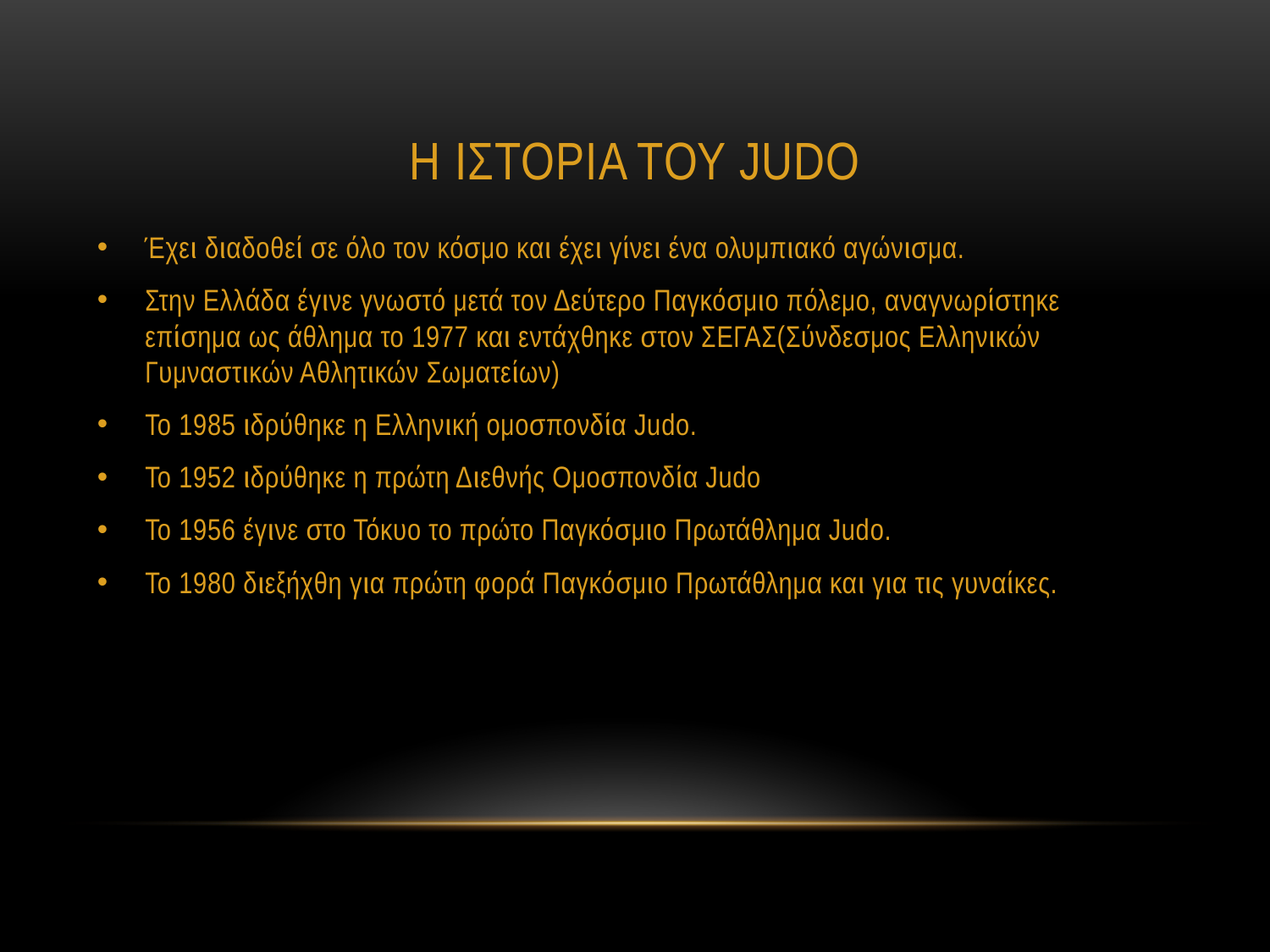

# Η ιστορια του Judo
Έχει διαδοθεί σε όλο τον κόσμο και έχει γίνει ένα ολυμπιακό αγώνισμα.
Στην Ελλάδα έγινε γνωστό μετά τον Δεύτερο Παγκόσμιο πόλεμο, αναγνωρίστηκε       επίσημα ως άθλημα το 1977 και εντάχθηκε στον ΣΕΓΑΣ(Σύνδεσμος Ελληνικών Γυμναστικών Αθλητικών Σωματείων)
Το 1985 ιδρύθηκε η Ελληνική ομοσπονδία Judo.
Το 1952 ιδρύθηκε η πρώτη Διεθνής Ομοσπονδία Judo
Το 1956 έγινε στο Τόκυο το πρώτο Παγκόσμιο Πρωτάθλημα Judo.
Το 1980 διεξήχθη για πρώτη φορά Παγκόσμιο Πρωτάθλημα και για τις γυναίκες.